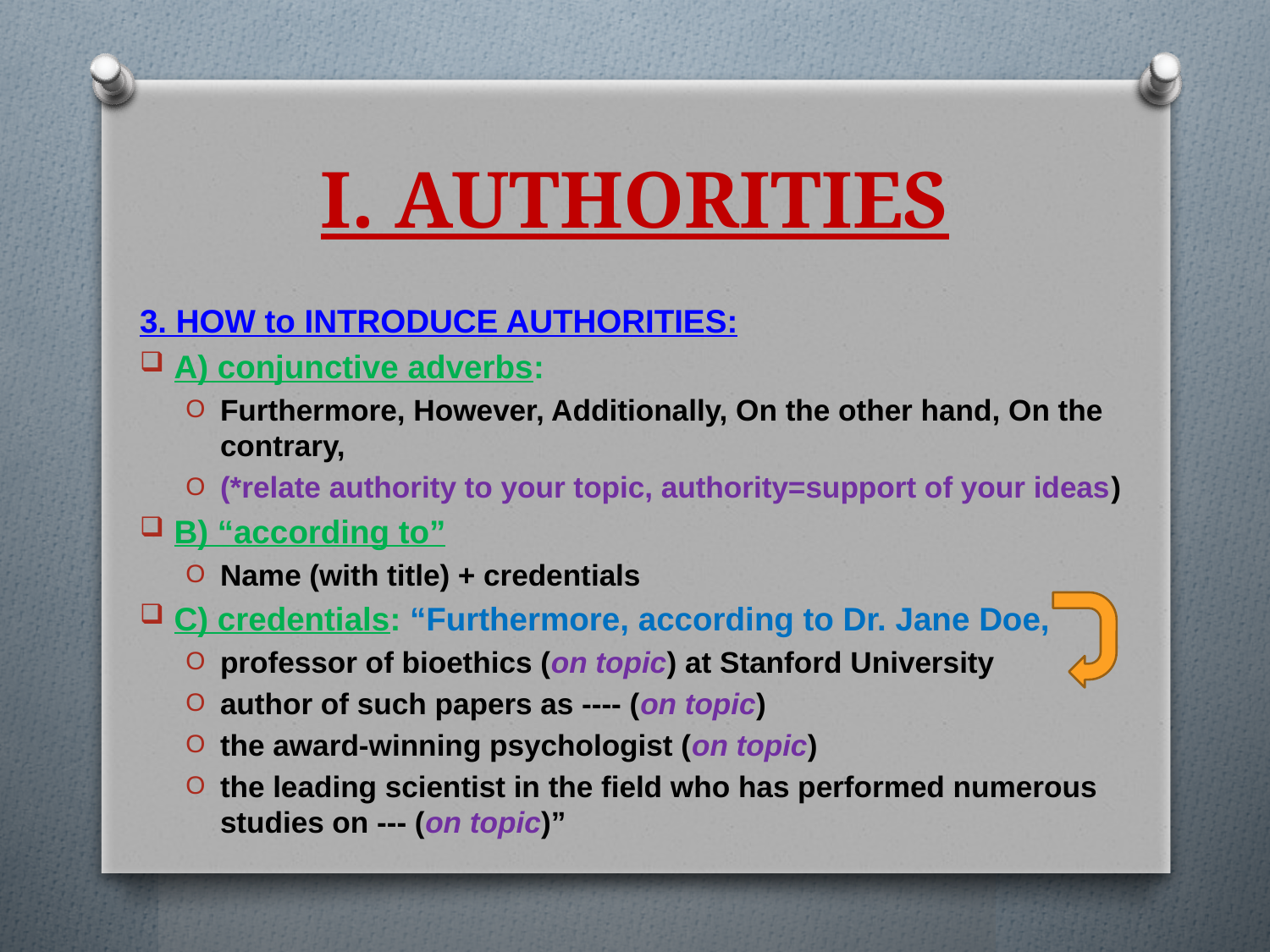

# I. Authorities
3. HOW to INTRODUCE AUTHORITIES:
A) conjunctive adverbs:
Furthermore, However, Additionally, On the other hand, On the contrary,
(*relate authority to your topic, authority=support of your ideas)
B) “according to”
Name (with title) + credentials
C) credentials: “Furthermore, according to Dr. Jane Doe,
professor of bioethics (on topic) at Stanford University
author of such papers as ---- (on topic)
the award-winning psychologist (on topic)
the leading scientist in the field who has performed numerous studies on --- (on topic)”